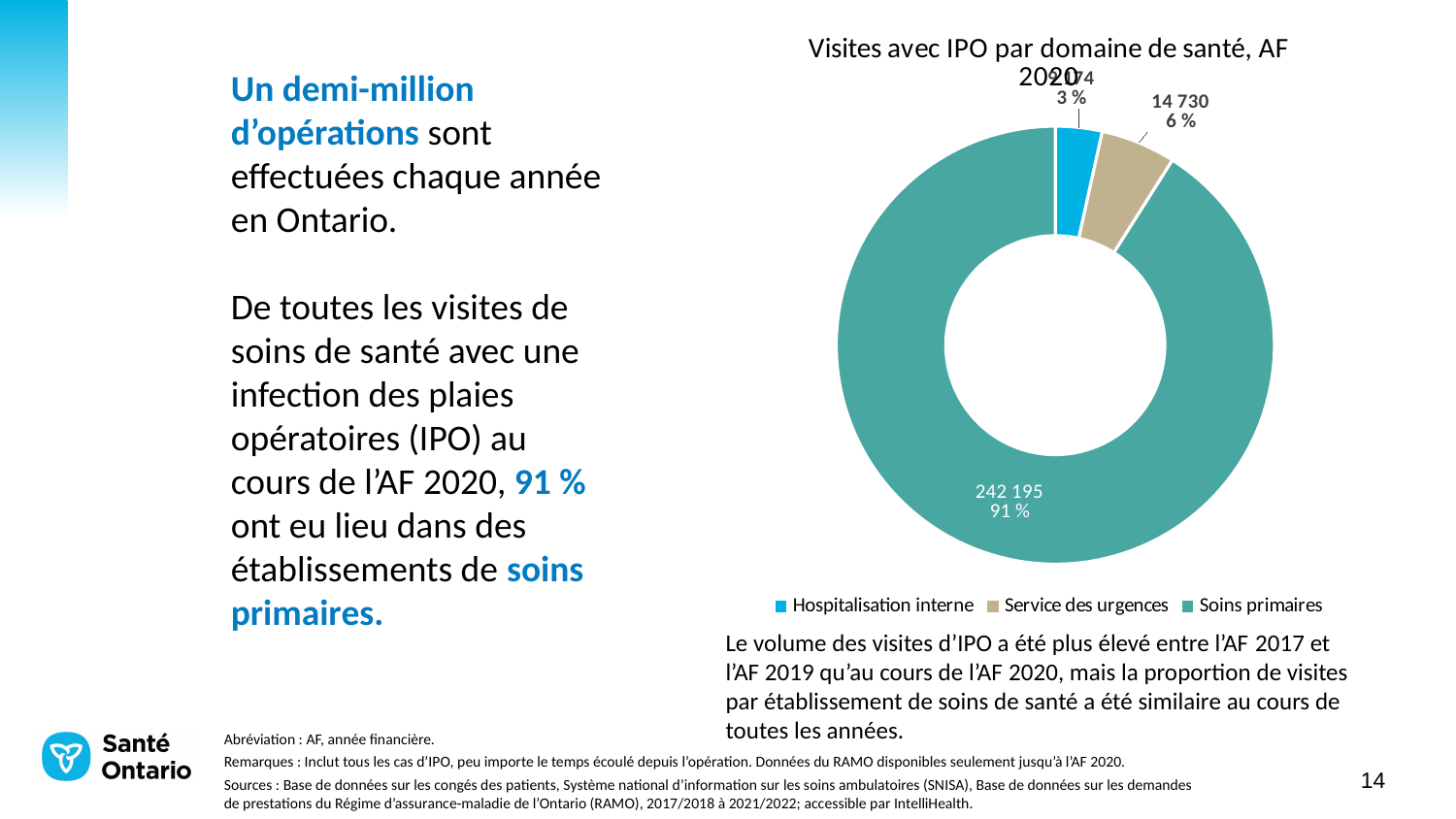

### Chart: Visites avec IPO par domaine de santé, AF 2020

| Category | N |
|---|---|
| Hospitalisation interne | 9174.0 |
| Service des urgences | 14730.0 |
| Soins primaires | 242195.0 |
# Un demi-million d’opérations sont effectuées chaque année en Ontario.
De toutes les visites de soins de santé avec une infection des plaies opératoires (IPO) au cours de l’AF 2020, 91 % ont eu lieu dans des établissements de soins primaires.
Le volume des visites d’IPO a été plus élevé entre l’AF 2017 et l’AF 2019 qu’au cours de l’AF 2020, mais la proportion de visites par établissement de soins de santé a été similaire au cours de toutes les années.
Abréviation : AF, année financière.
Remarques : Inclut tous les cas d’IPO, peu importe le temps écoulé depuis l’opération. Données du RAMO disponibles seulement jusqu’à l’AF 2020.
Sources : Base de données sur les congés des patients, Système national d’information sur les soins ambulatoires (SNISA), Base de données sur les demandes de prestations du Régime d’assurance-maladie de l’Ontario (RAMO), 2017/2018 à 2021/2022; accessible par IntelliHealth.